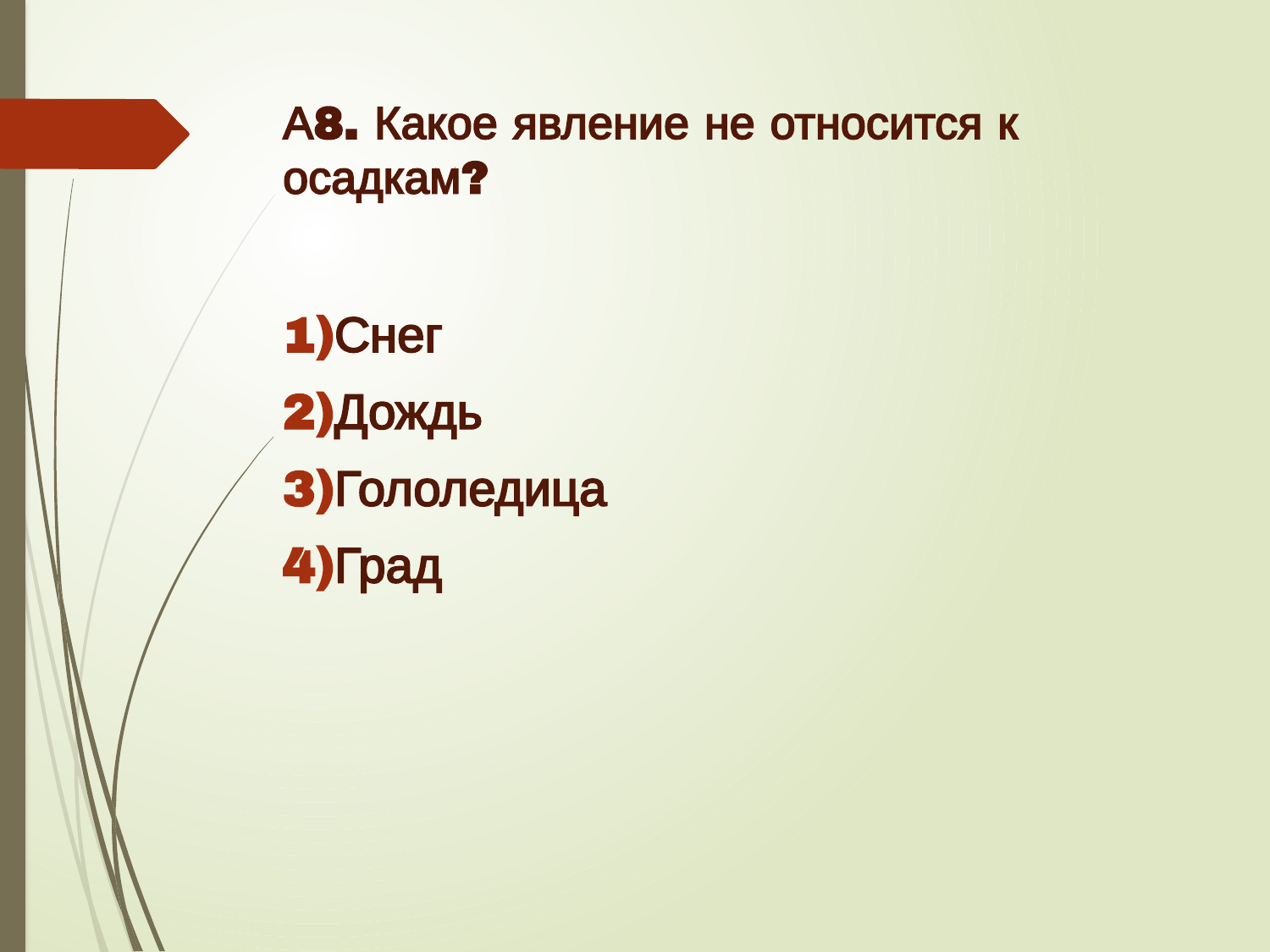

# А8. Какое явление не относится к осадкам?
Снег
Дождь
Гололедица
Град